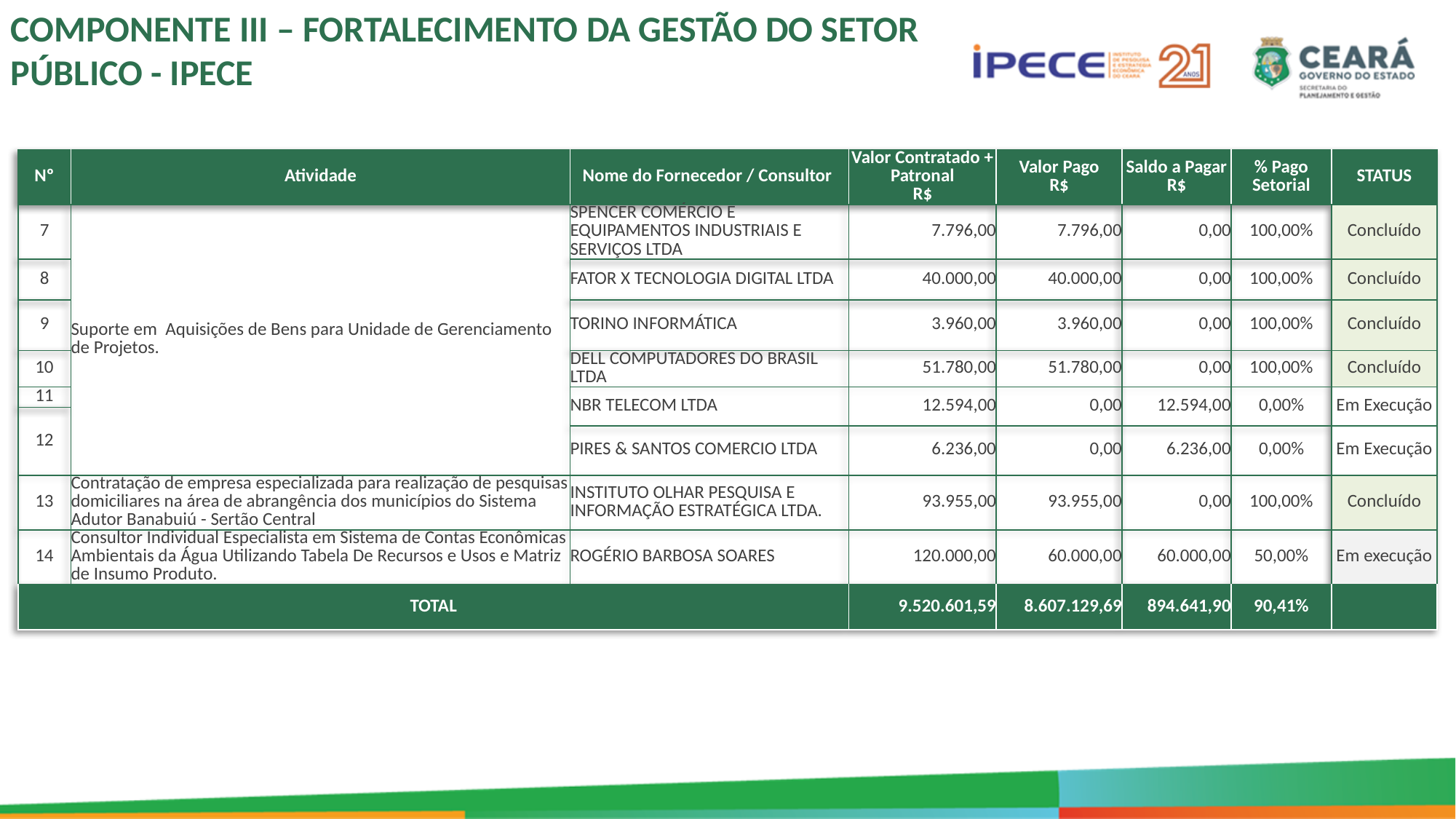

COMPONENTE III – FORTALECIMENTO DA GESTÃO DO SETOR
PÚBLICO - IPECE

| Nº | Atividade | Nome do Fornecedor / Consultor | Valor Contratado + Patronal R$ | Valor Pago R$ | Saldo a Pagar R$ | % Pago Setorial | STATUS |
| --- | --- | --- | --- | --- | --- | --- | --- |
| 7 | Suporte em Aquisições de Bens para Unidade de Gerenciamento de Projetos. | SPENCER COMÉRCIO E EQUIPAMENTOS INDUSTRIAIS E SERVIÇOS LTDA | 7.796,00 | 7.796,00 | 0,00 | 100,00% | Concluído |
| 8 |  | FATOR X TECNOLOGIA DIGITAL LTDA | 40.000,00 | 40.000,00 | 0,00 | 100,00% | Concluído |
| 9 |  | TORINO INFORMÁTICA | 3.960,00 | 3.960,00 | 0,00 | 100,00% | Concluído |
| 10 |  | DELL COMPUTADORES DO BRASIL LTDA | 51.780,00 | 51.780,00 | 0,00 | 100,00% | Concluído |
| 11 |  | NBR TELECOM LTDA | 12.594,00 | 0,00 | 12.594,00 | 0,00% | Em Execução |
| 12 |  |  |  |  |  |  |  |
|  |  | PIRES & SANTOS COMERCIO LTDA | 6.236,00 | 0,00 | 6.236,00 | 0,00% | Em Execução |
| 13 | Contratação de empresa especializada para realização de pesquisas domiciliares na área de abrangência dos municípios do Sistema Adutor Banabuiú - Sertão Central | INSTITUTO OLHAR PESQUISA E INFORMAÇÃO ESTRATÉGICA LTDA. | 93.955,00 | 93.955,00 | 0,00 | 100,00% | Concluído |
| 14 | Consultor Individual Especialista em Sistema de Contas Econômicas Ambientais da Água Utilizando Tabela De Recursos e Usos e Matriz de Insumo Produto. | ROGÉRIO BARBOSA SOARES | 120.000,00 | 60.000,00 | 60.000,00 | 50,00% | Em execução |
| TOTAL |  |  | 9.520.601,59 | 8.607.129,69 | 894.641,90 | 90,41% |  |